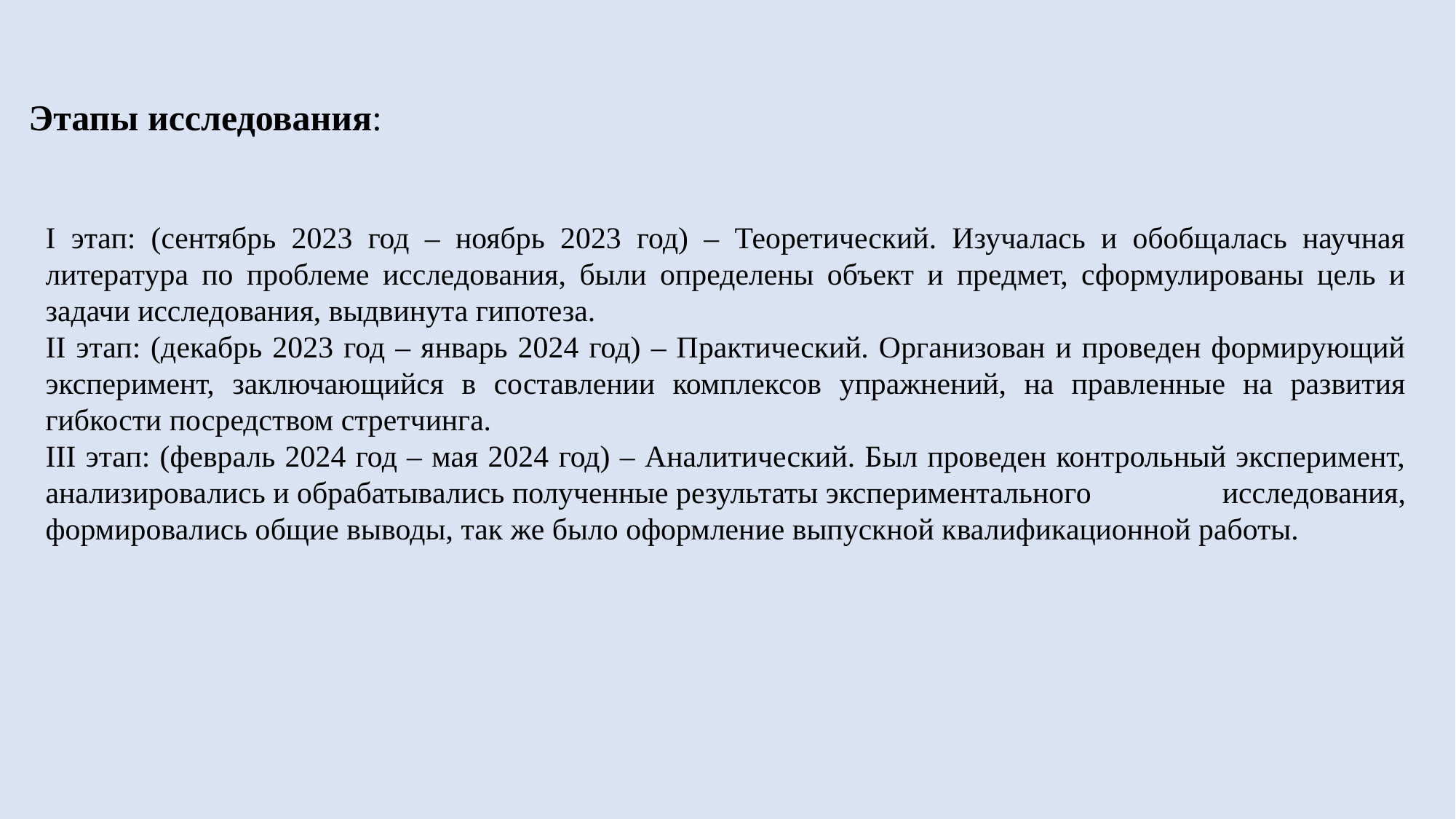

Этапы исследования:
I этап: (сентябрь 2023 год – ноябрь 2023 год) – Теоретический. Изучалась и обобщалась научная литература по проблеме исследования, были определены объект и предмет, сформулированы цель и задачи исследования, выдвинута гипотеза.
II этап: (декабрь 2023 год – январь 2024 год) – Практический. Организован и проведен формирующий эксперимент, заключающийся в составлении комплексов упражнений, на правленные на развития гибкости посредством стретчинга.
III этап: (февраль 2024 год – мая 2024 год) – Аналитический. Был проведен контрольный эксперимент, анализировались и обрабатывались полученные результаты экспериментальног­о исследования, формировались общие выводы, так же было оформление выпускной квалификационной работы.